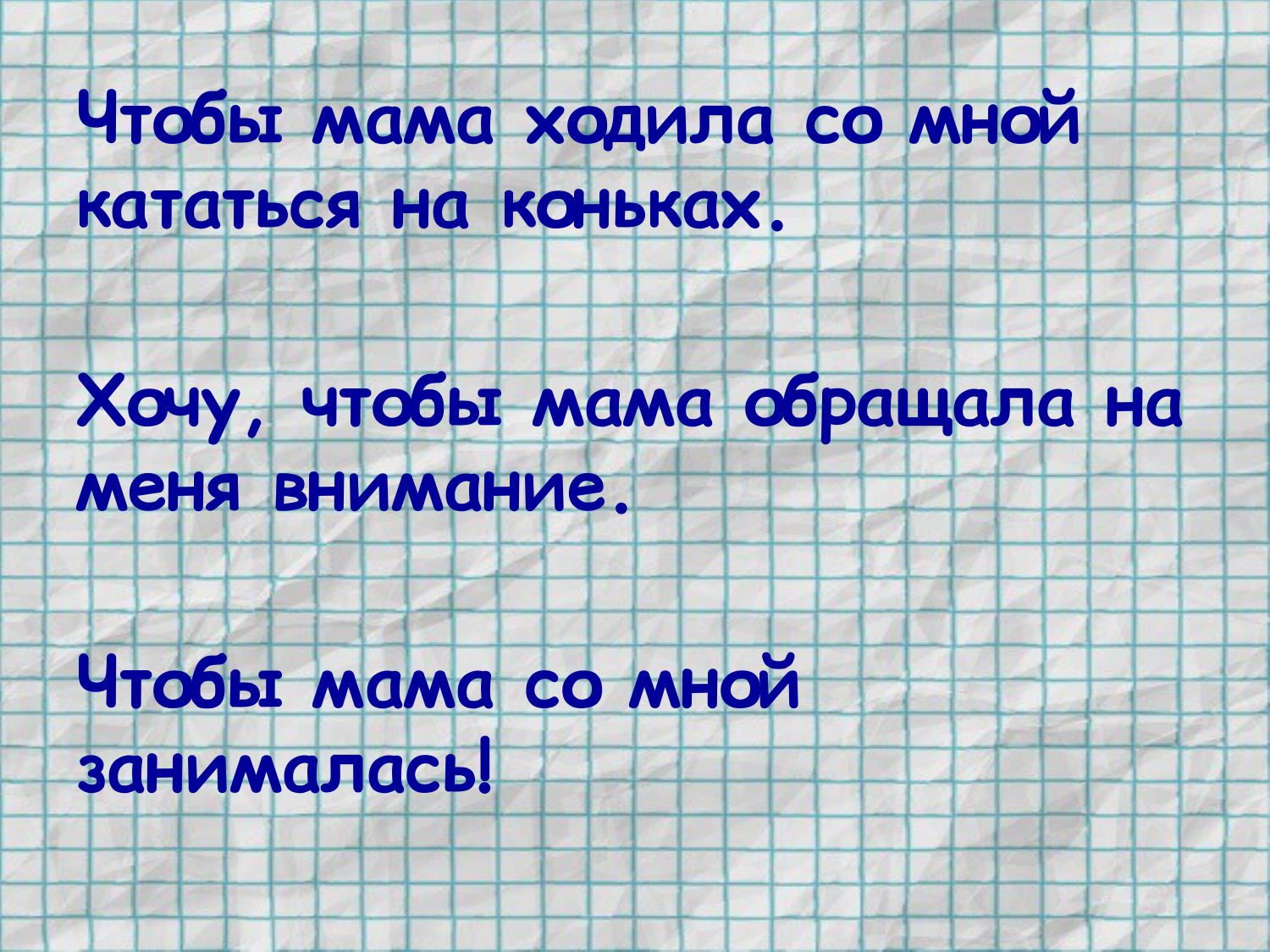

Чтобы мама ходила со мной кататься на коньках.

Хочу, чтобы мама обращала на меня внимание.

Чтобы мама со мной занималась!